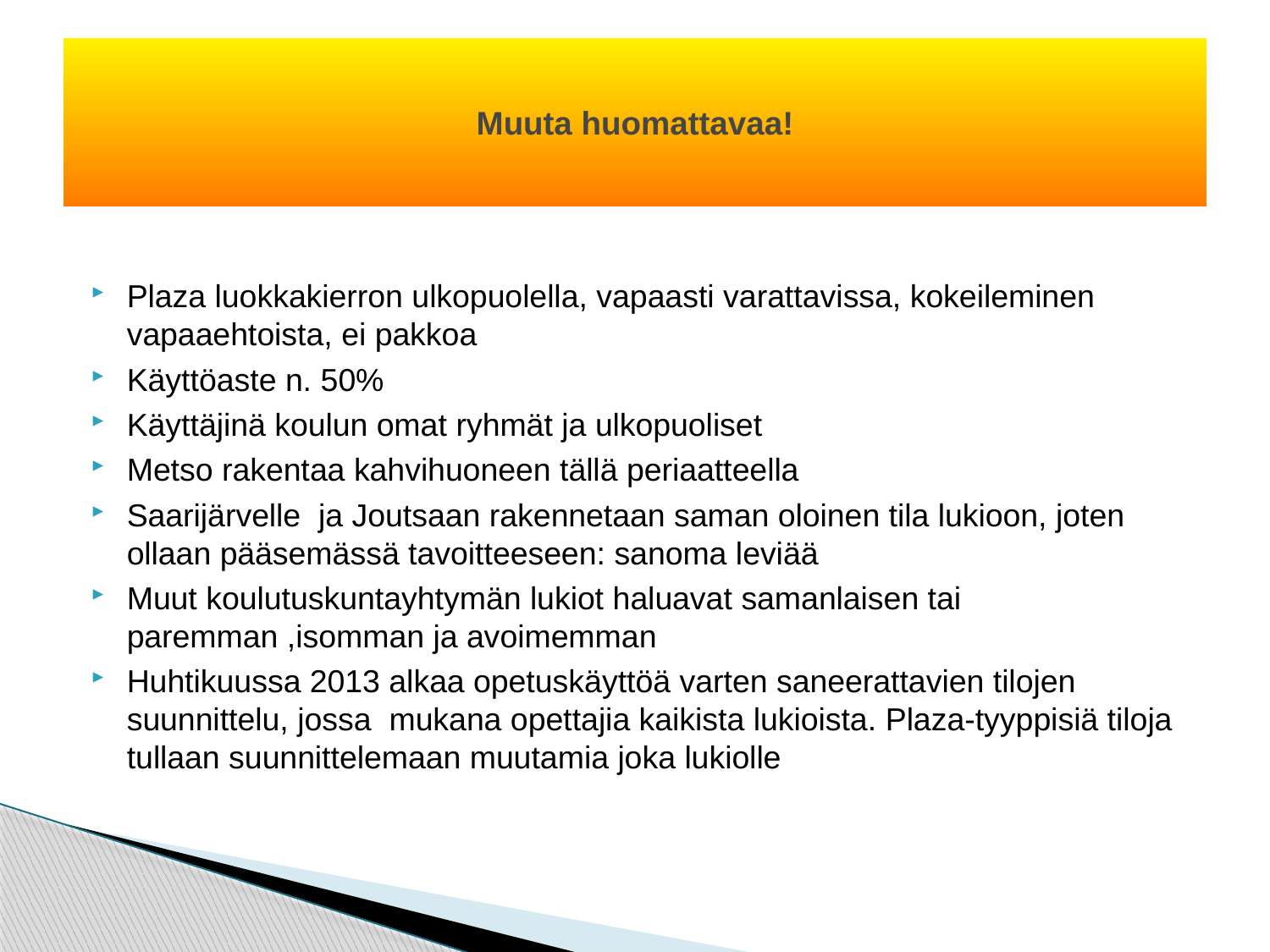

# Muuta huomattavaa!

Plaza luokkakierron ulkopuolella, vapaasti varattavissa, kokeileminen vapaaehtoista, ei pakkoa
Käyttöaste n. 50%
Käyttäjinä koulun omat ryhmät ja ulkopuoliset
Metso rakentaa kahvihuoneen tällä periaatteella
Saarijärvelle  ja Joutsaan rakennetaan saman oloinen tila lukioon, joten ollaan pääsemässä tavoitteeseen: sanoma leviää
Muut koulutuskuntayhtymän lukiot haluavat samanlaisen tai paremman ,isomman ja avoimemman
Huhtikuussa 2013 alkaa opetuskäyttöä varten saneerattavien tilojen  suunnittelu, jossa  mukana opettajia kaikista lukioista. Plaza-tyyppisiä tiloja tullaan suunnittelemaan muutamia joka lukiolle